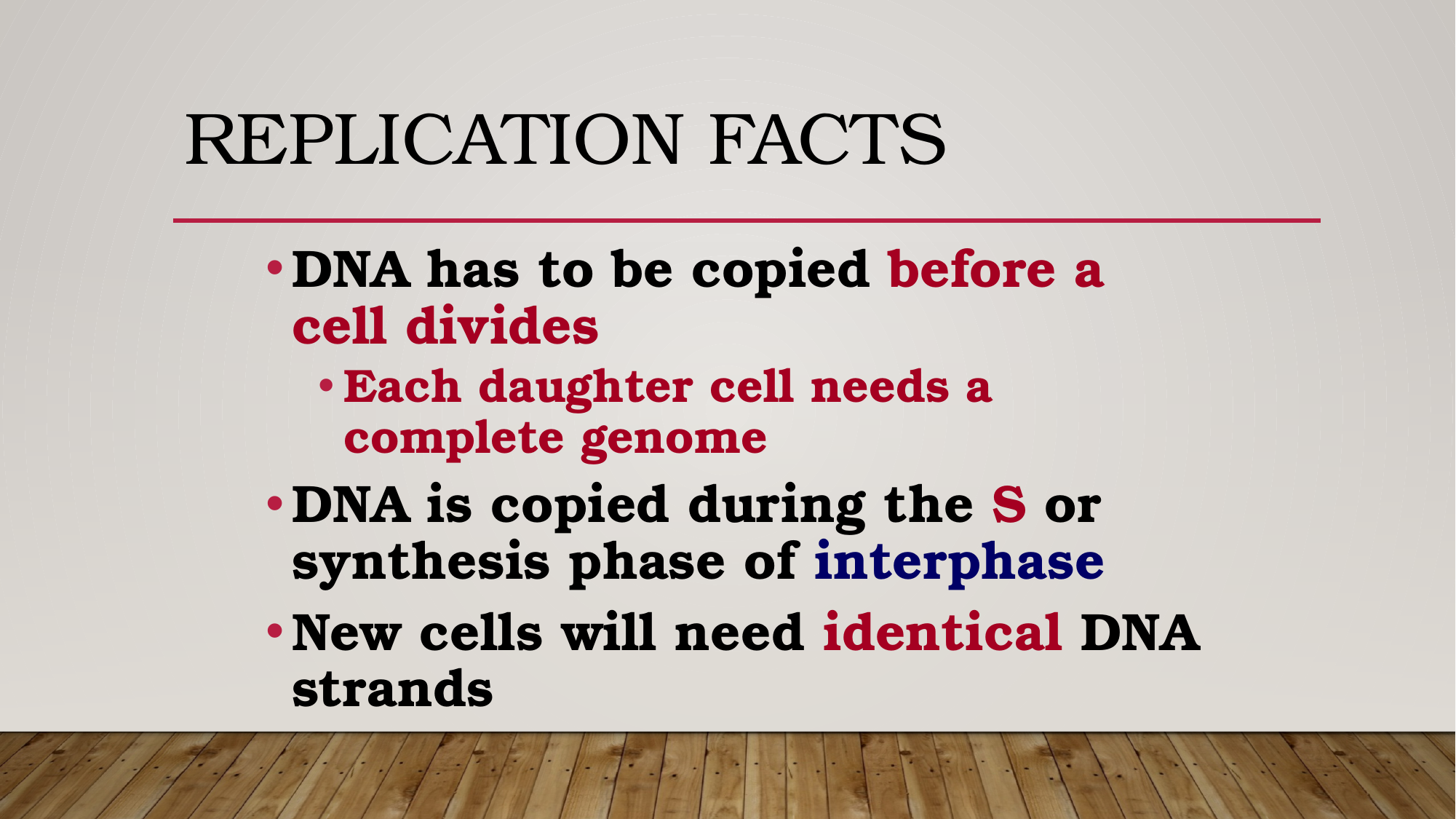

# Replication Facts
DNA has to be copied before a cell divides
Each daughter cell needs a complete genome
DNA is copied during the S or synthesis phase of interphase
New cells will need identical DNA strands